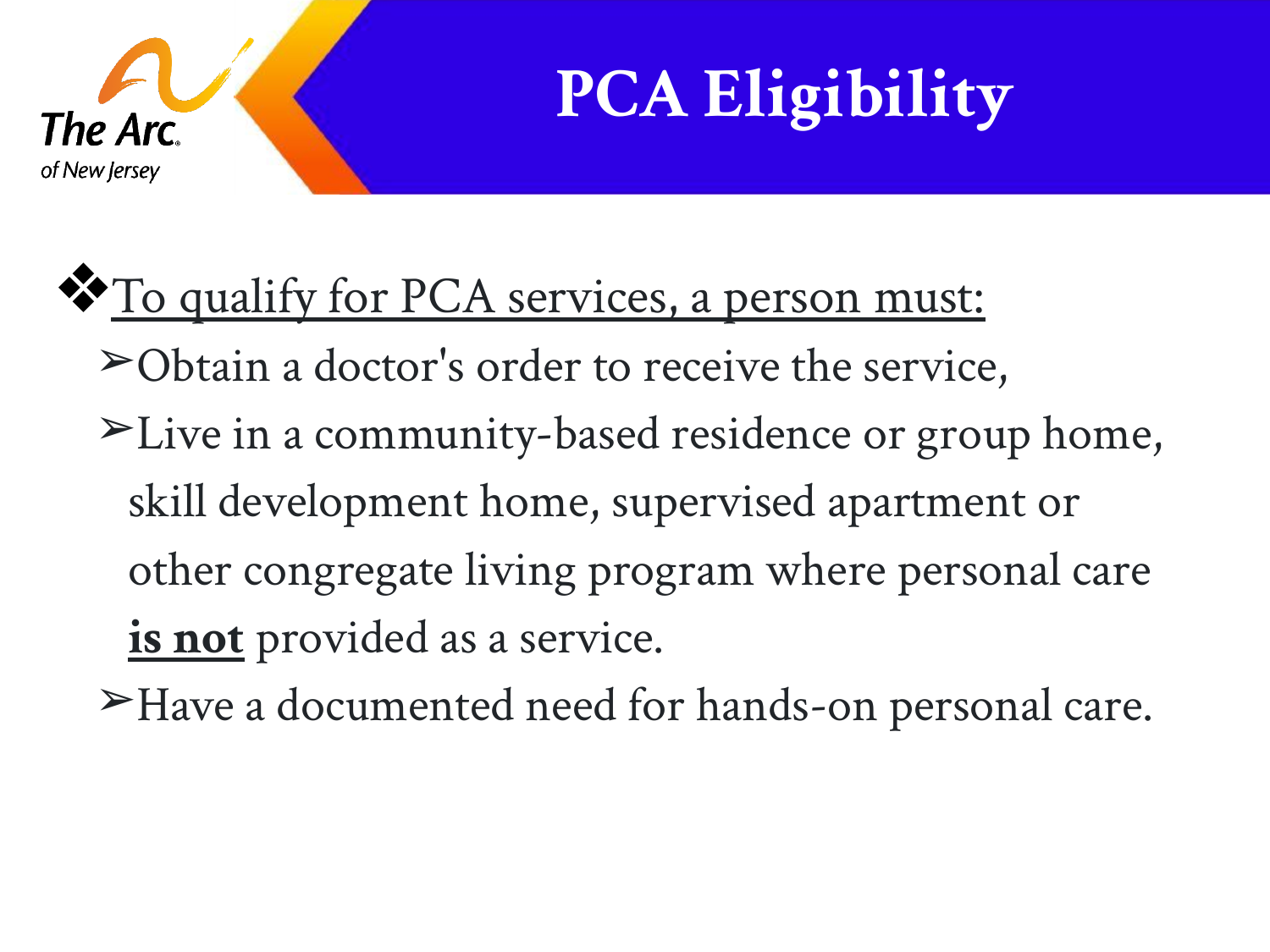

# PCA Eligibility
To qualify for PCA services, a person must:
Obtain a doctor's order to receive the service,
Live in a community-based residence or group home, skill development home, supervised apartment or other congregate living program where personal care is not provided as a service.
Have a documented need for hands-on personal care.